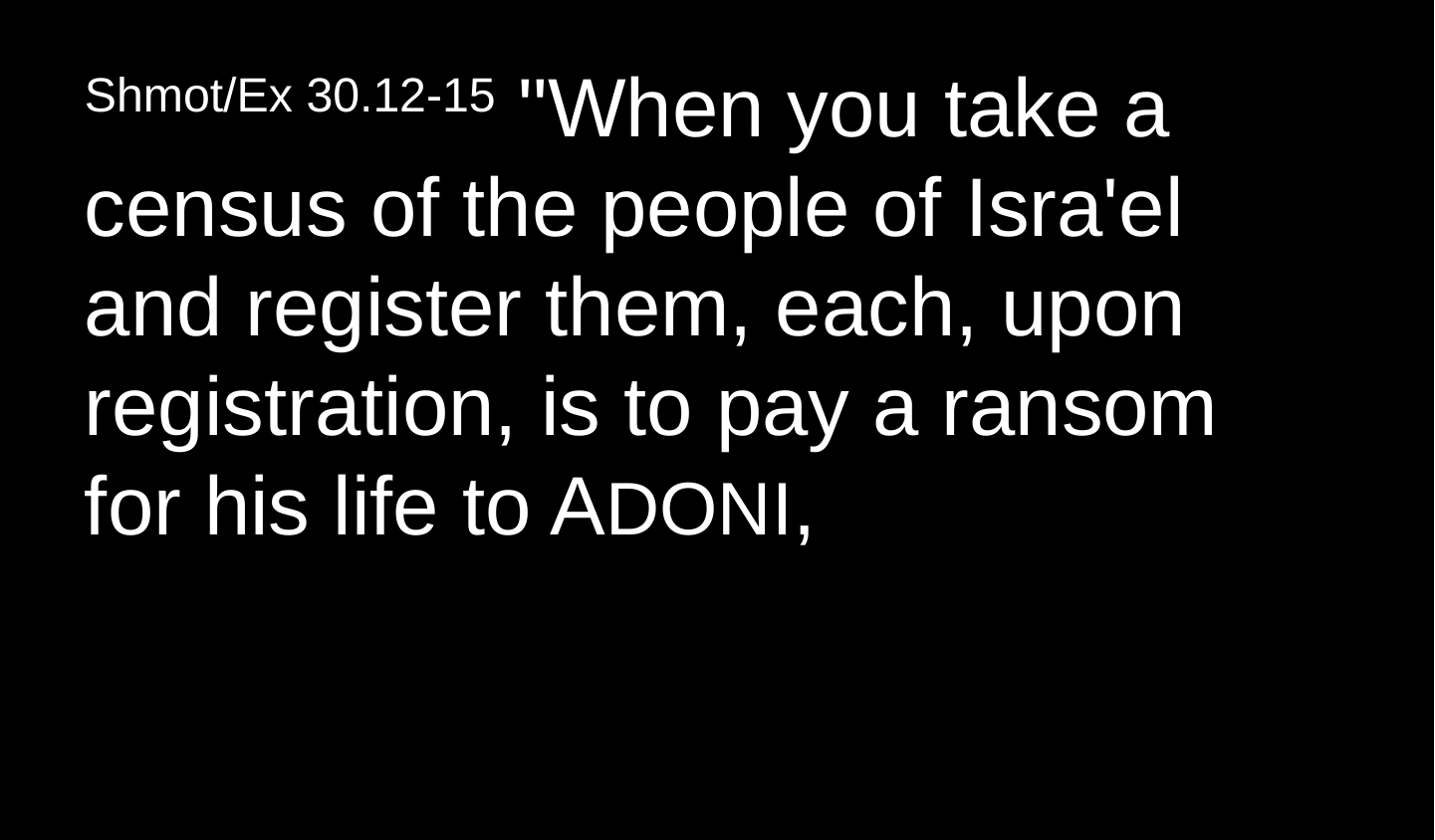

Shmot/Ex 30.12-15 "When you take a census of the people of Isra'el and register them, each, upon registration, is to pay a ransom for his life to ADONI,